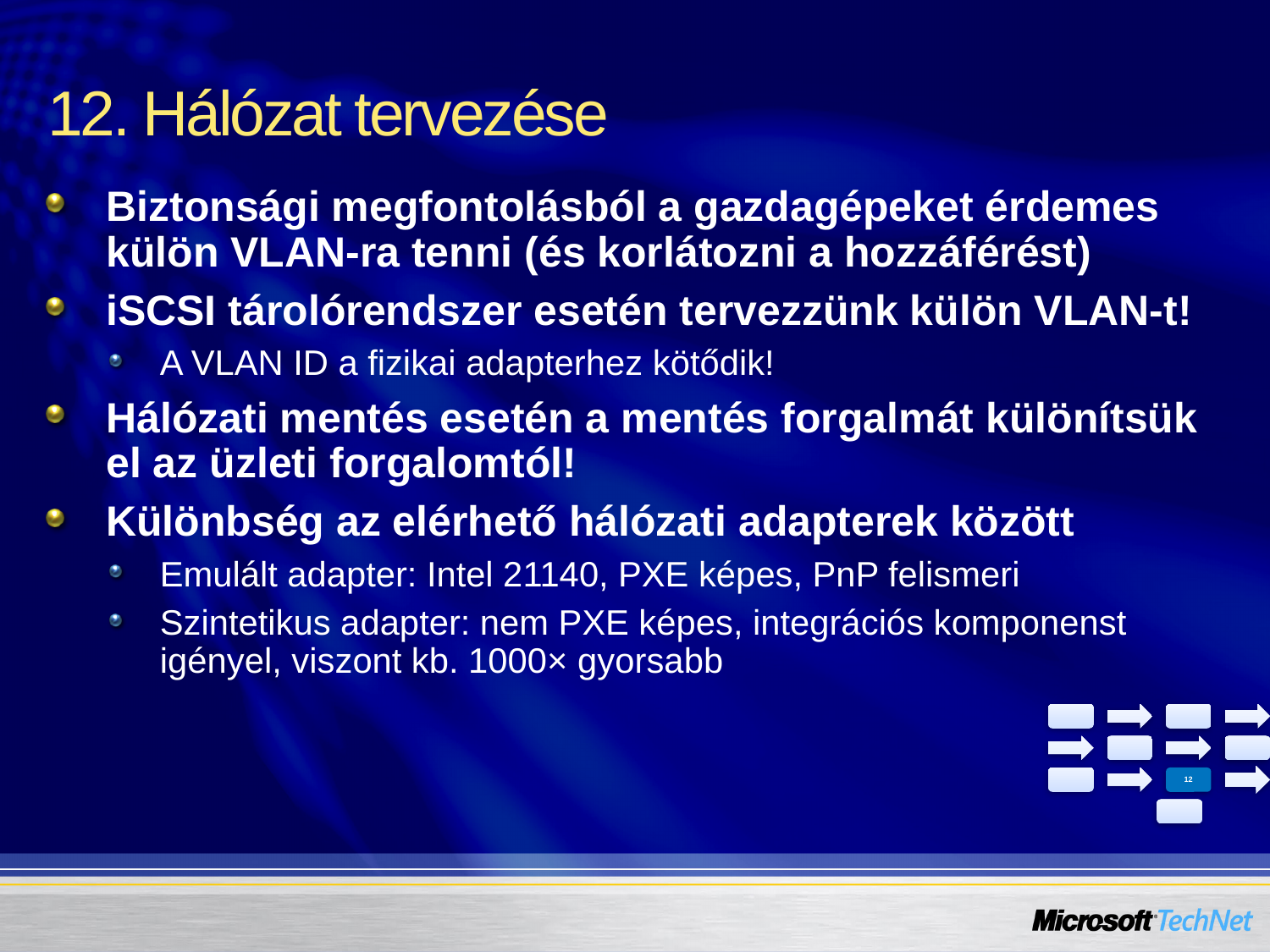

# 12. Hálózat tervezése
Biztonsági megfontolásból a gazdagépeket érdemes külön VLAN-ra tenni (és korlátozni a hozzáférést)
iSCSI tárolórendszer esetén tervezzünk külön VLAN-t!
A VLAN ID a fizikai adapterhez kötődik!
Hálózati mentés esetén a mentés forgalmát különítsük el az üzleti forgalomtól!
Különbség az elérhető hálózati adapterek között
Emulált adapter: Intel 21140, PXE képes, PnP felismeri
Szintetikus adapter: nem PXE képes, integrációs komponenst igényel, viszont kb. 1000× gyorsabb
12